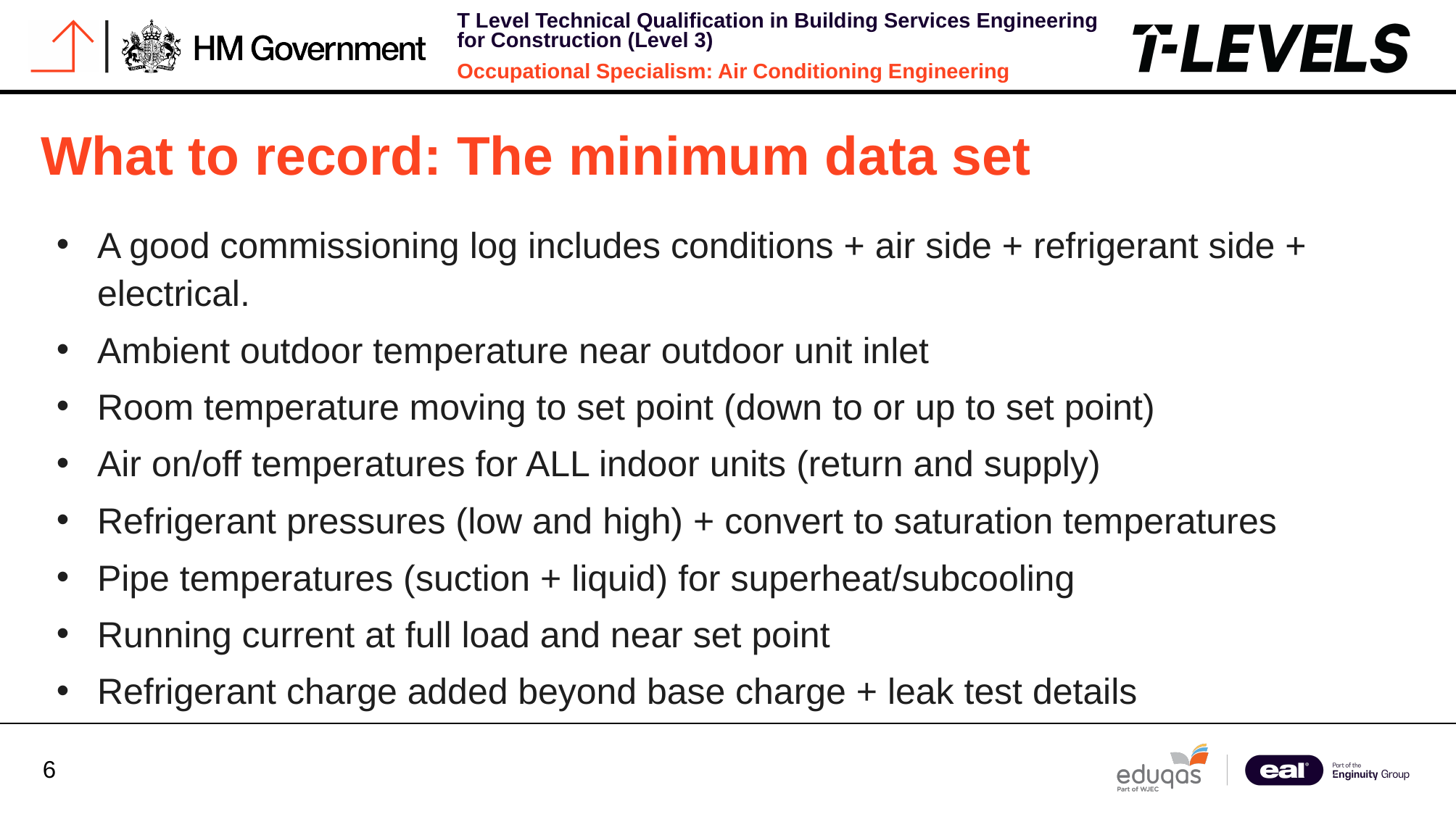

What to record: The minimum data set
A good commissioning log includes conditions + air side + refrigerant side + electrical.
Ambient outdoor temperature near outdoor unit inlet
Room temperature moving to set point (down to or up to set point)
Air on/off temperatures for ALL indoor units (return and supply)
Refrigerant pressures (low and high) + convert to saturation temperatures
Pipe temperatures (suction + liquid) for superheat/subcooling
Running current at full load and near set point
Refrigerant charge added beyond base charge + leak test details